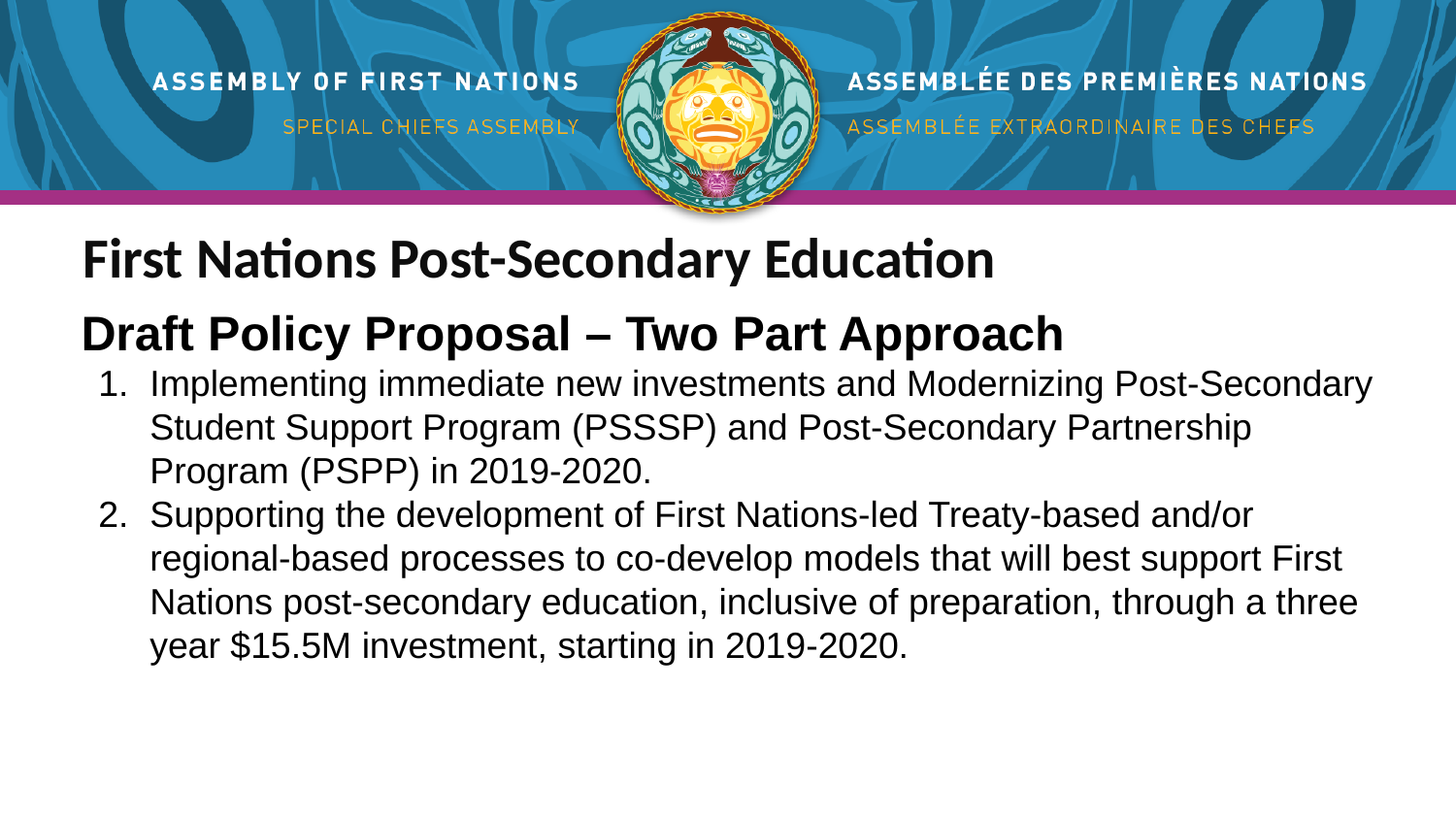

First Nations Post-Secondary Education
Draft Policy Proposal – Two Part Approach
Implementing immediate new investments and Modernizing Post-Secondary Student Support Program (PSSSP) and Post-Secondary Partnership Program (PSPP) in 2019-2020.
Supporting the development of First Nations-led Treaty-based and/or regional-based processes to co-develop models that will best support First Nations post-secondary education, inclusive of preparation, through a three year $15.5M investment, starting in 2019-2020.